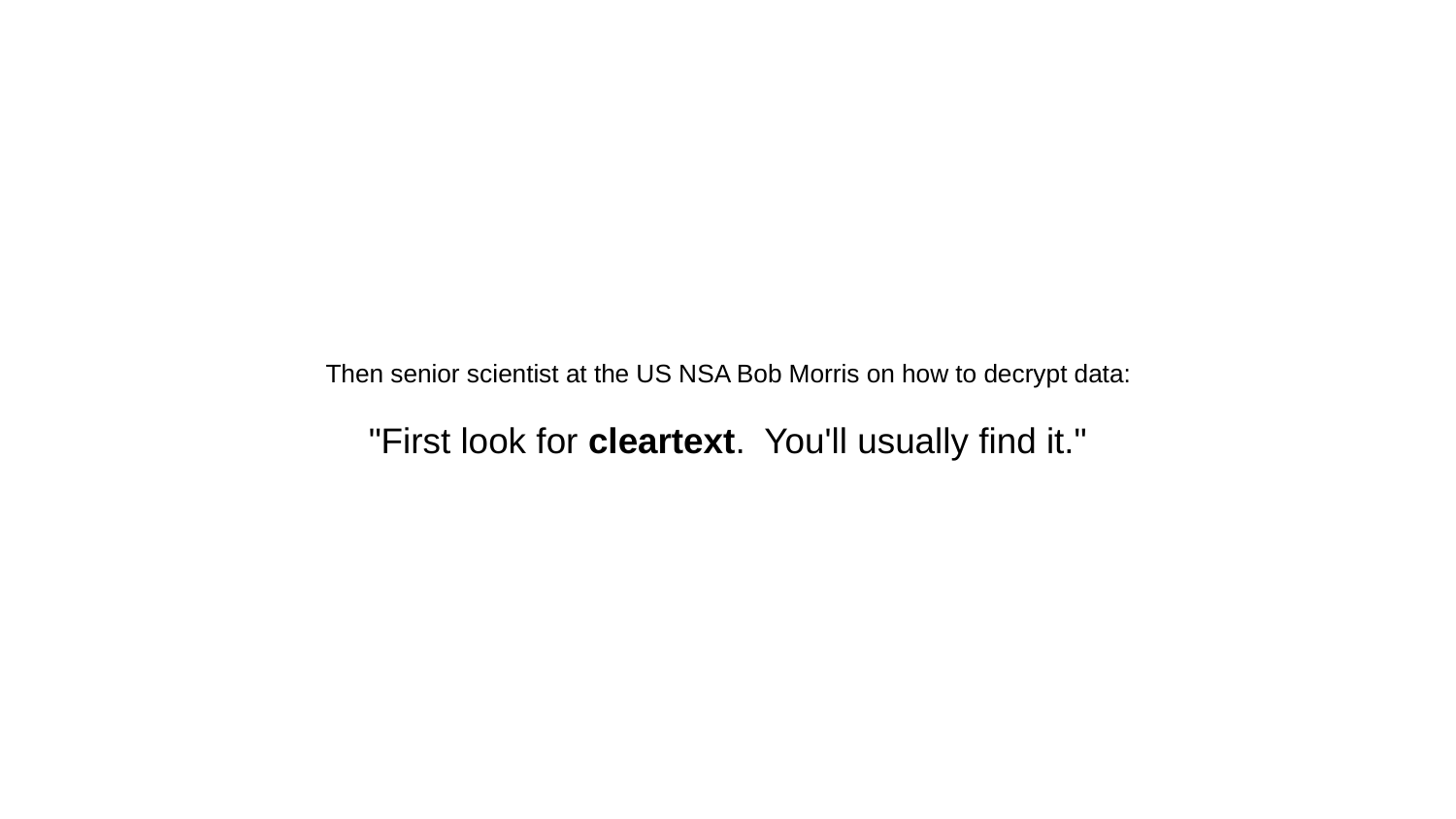

# Then senior scientist at the US NSA Bob Morris on how to decrypt data:

"First look for cleartext.  You'll usually find it."